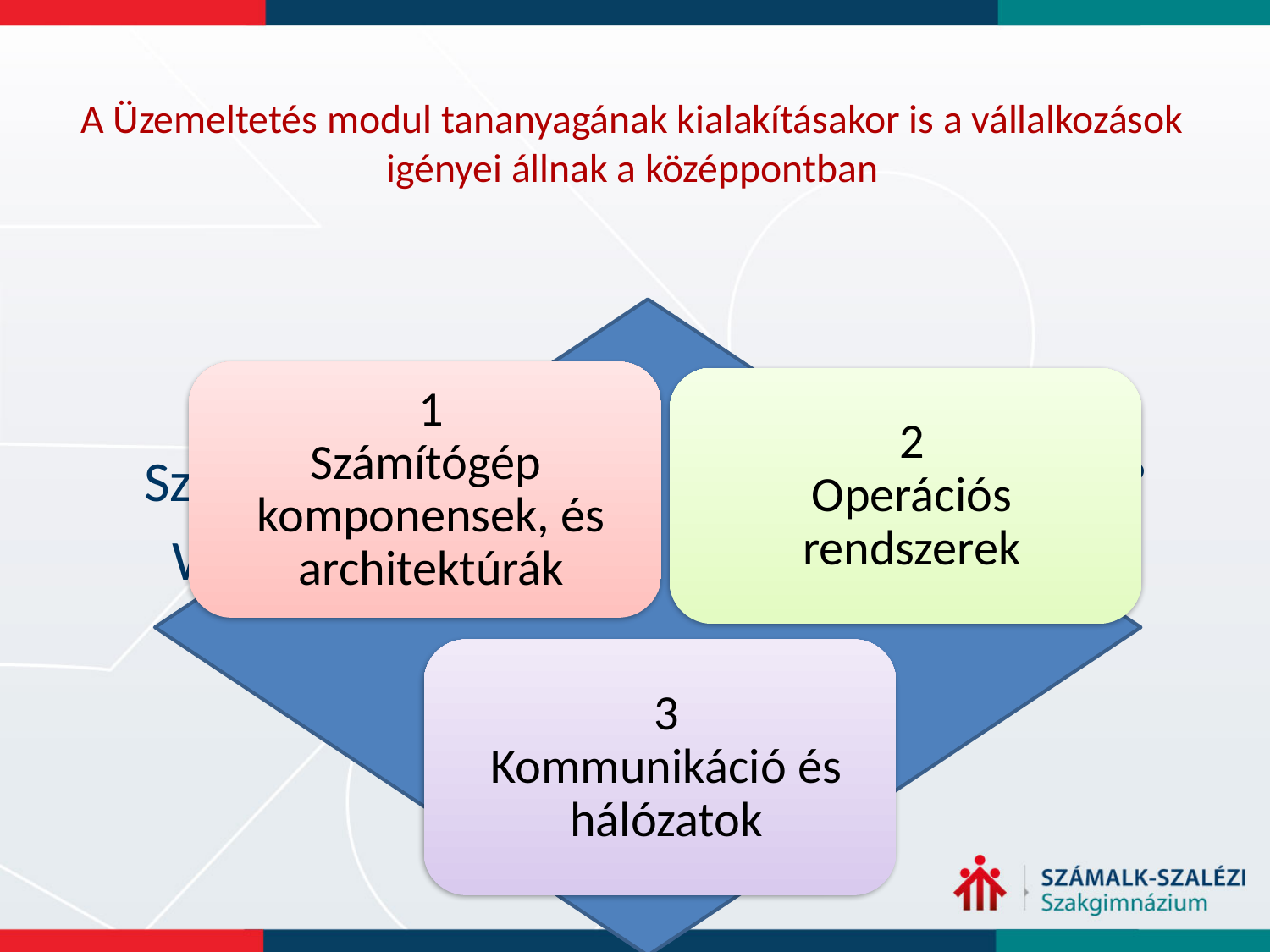

# A Üzemeltetés modul tananyagának kialakításakor is a vállalkozások igényei állnak a középpontban

Számítógép komponensek és architektúrák?
Windows vagy Linux operációs rendszer?
Hálózat kialakítása és üzemeltetése?
1
Számítógép  komponensek, és architektúrák
2
Operációs rendszerek
3
Kommunikáció és hálózatok